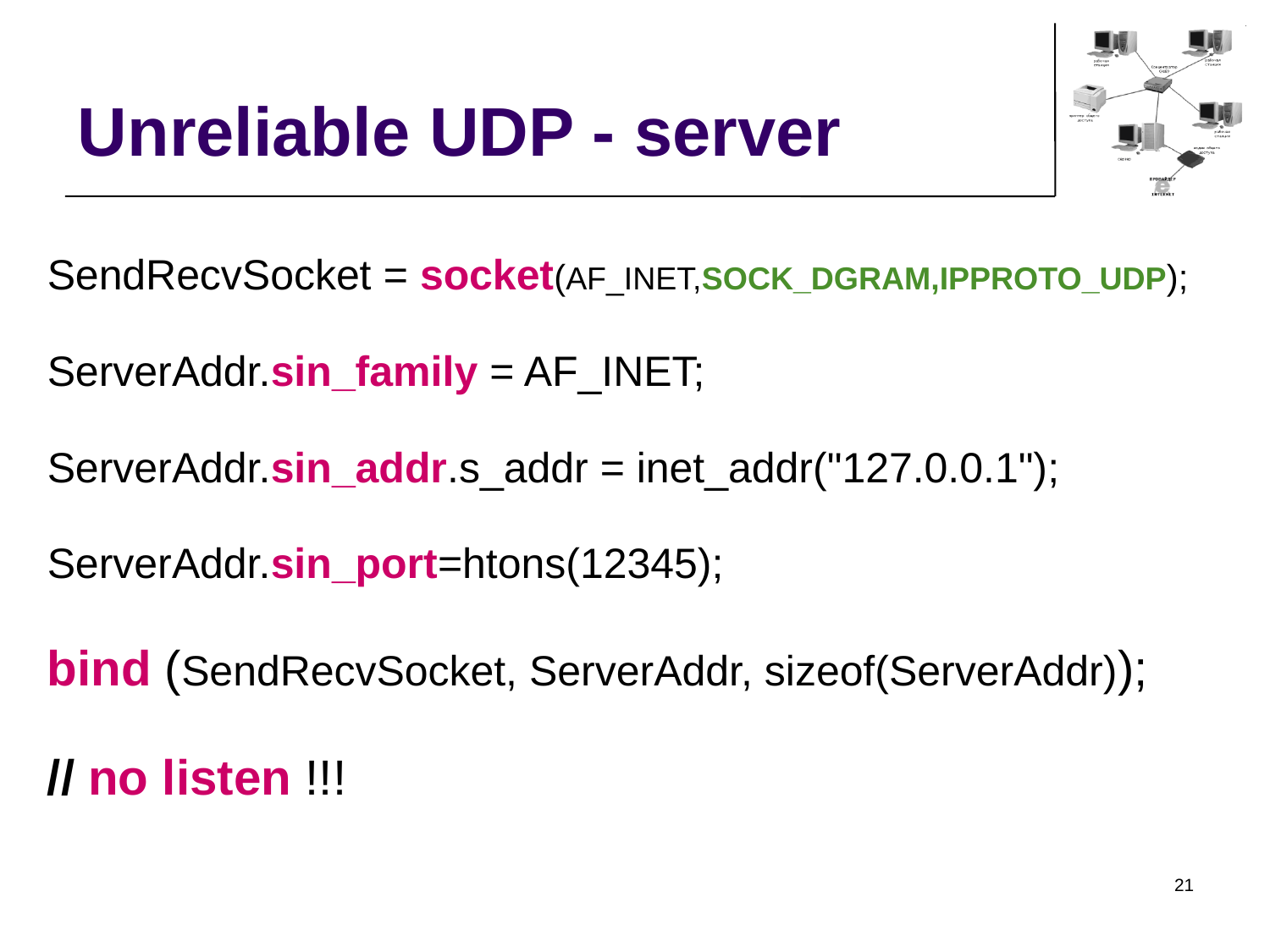

Unreliable UDP - server
SendRecvSocket = socket(AF_INET,SOCK_DGRAM,IPPROTO_UDP);
ServerAddr.sin_family = AF_INET;
ServerAddr.sin_addr.s_addr = inet_addr("127.0.0.1");
ServerAddr.sin_port=htons(12345);
bind (SendRecvSocket, ServerAddr, sizeof(ServerAddr));
// no listen !!!
21